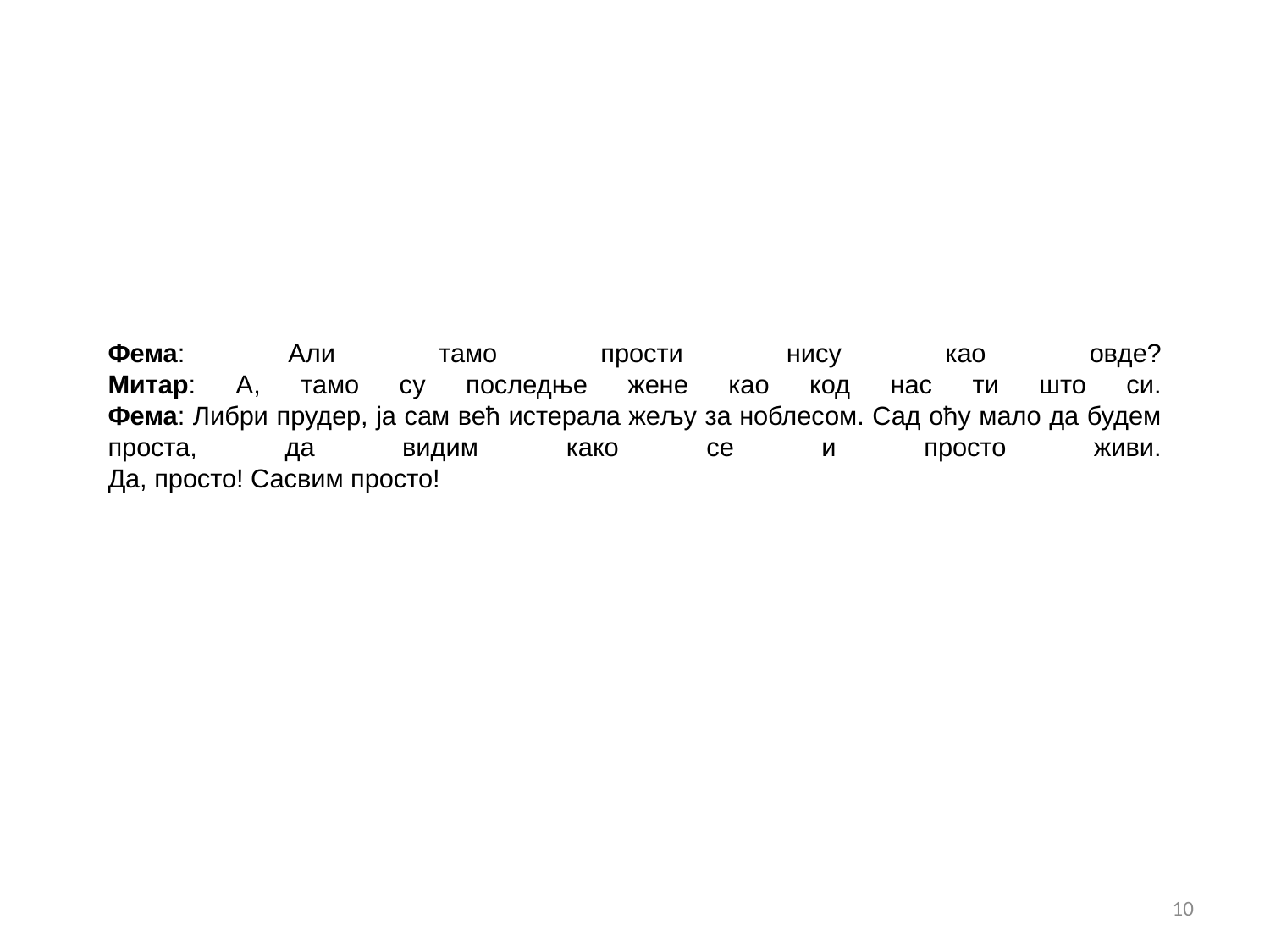

# Фема: Али тамо прости нису као овде? Митар: А, тамо су последње жене као код нас ти што си. Фема: Либри прудер, ја сам већ истерала жељу за ноблесом. Сад оћу мало да будем проста, да видим како се и просто живи. Да, просто! Сасвим просто!

10